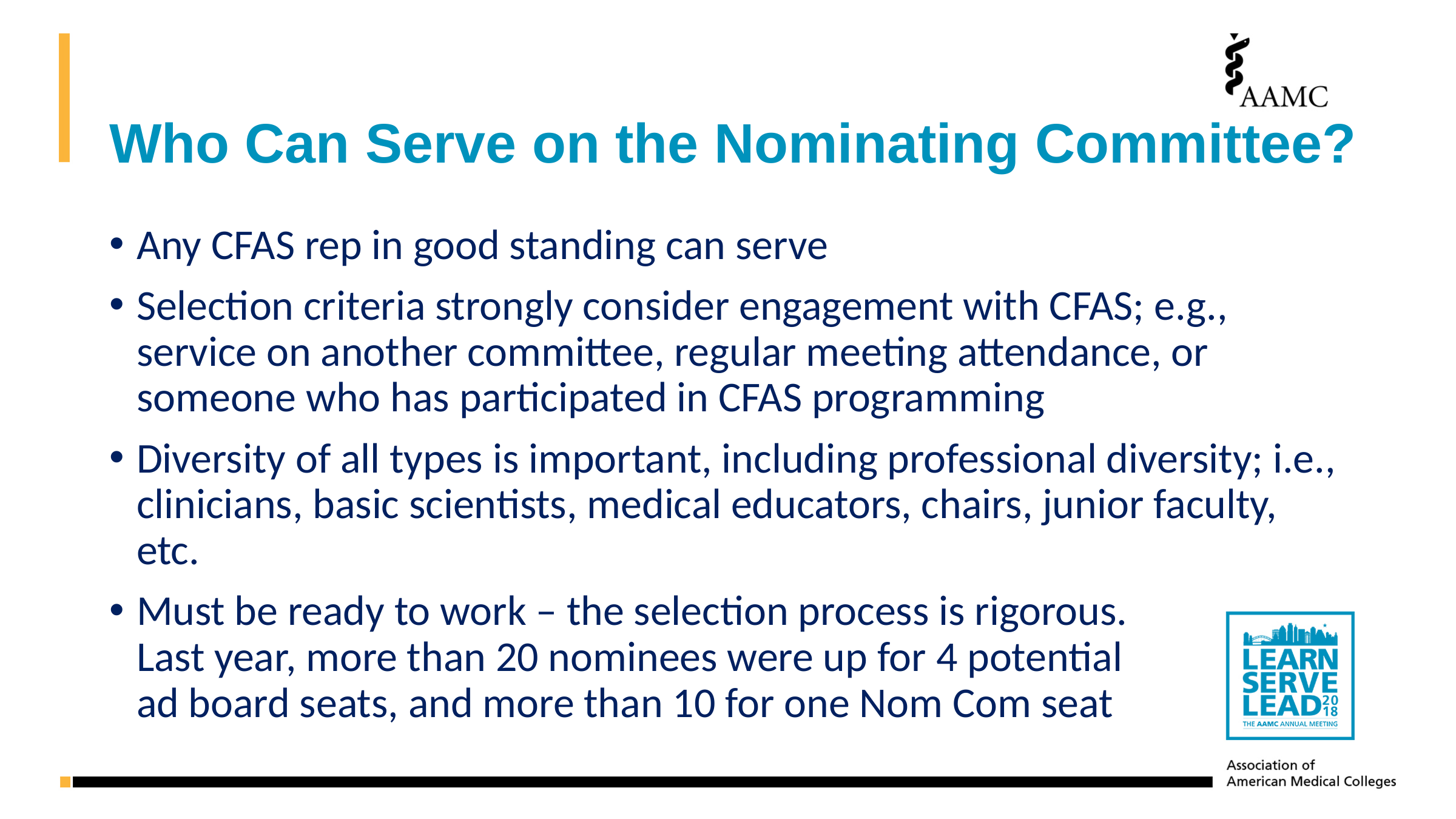

# Who Can Serve on the Nominating Committee?
Any CFAS rep in good standing can serve
Selection criteria strongly consider engagement with CFAS; e.g., service on another committee, regular meeting attendance, or someone who has participated in CFAS programming
Diversity of all types is important, including professional diversity; i.e., clinicians, basic scientists, medical educators, chairs, junior faculty, etc.
Must be ready to work – the selection process is rigorous.
Last year, more than 20 nominees were up for 4 potential
ad board seats, and more than 10 for one Nom Com seat